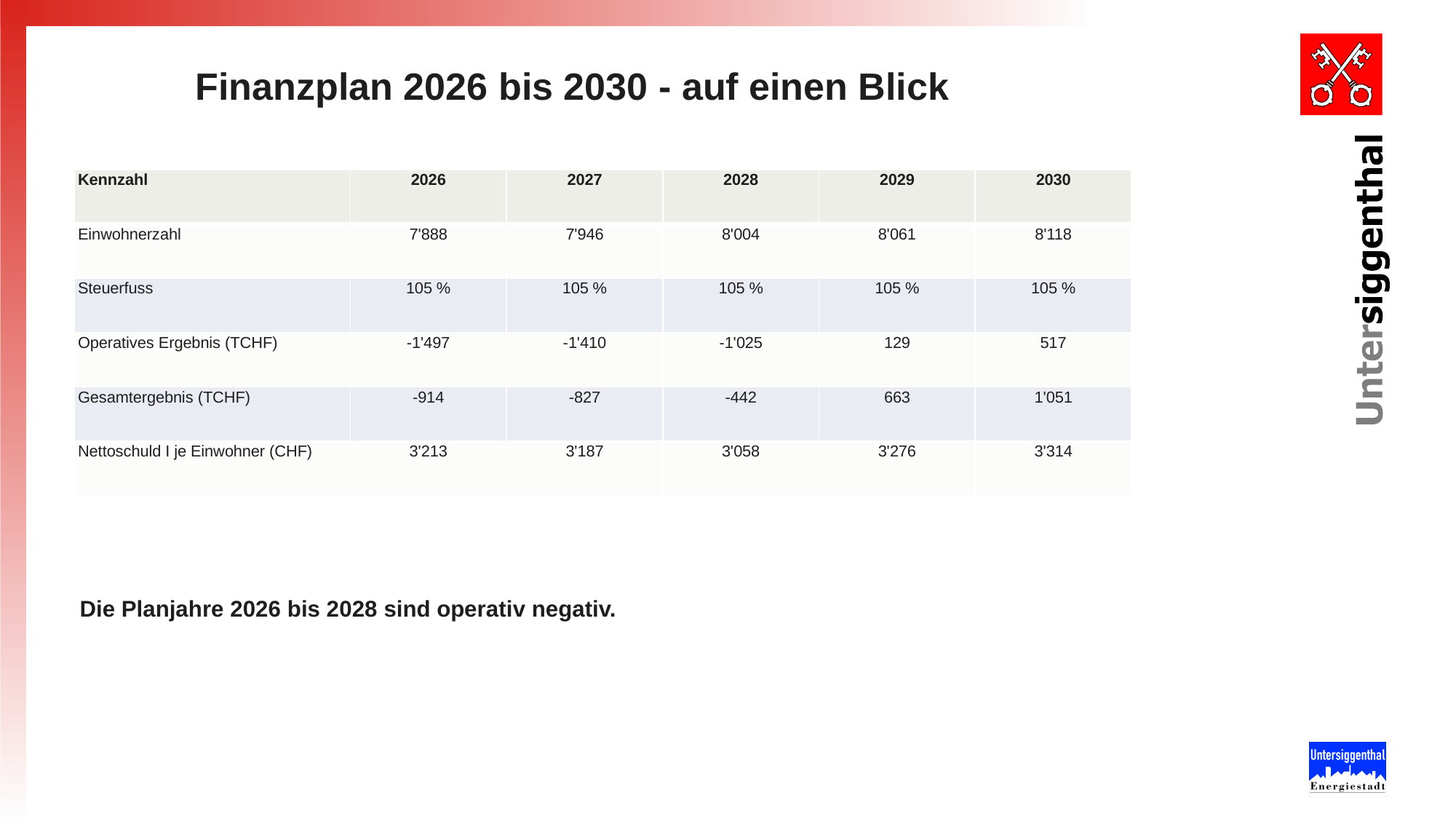

Finanzplan 2026 bis 2030 - auf einen Blick
| Kennzahl | 2026 | 2027 | 2028 | 2029 | 2030 |
| --- | --- | --- | --- | --- | --- |
| Einwohnerzahl | 7'888 | 7'946 | 8'004 | 8'061 | 8'118 |
| Steuerfuss | 105 % | 105 % | 105 % | 105 % | 105 % |
| Operatives Ergebnis (TCHF) | -1'497 | -1'410 | -1'025 | 129 | 517 |
| Gesamtergebnis (TCHF) | -914 | -827 | -442 | 663 | 1'051 |
| Nettoschuld I je Einwohner (CHF) | 3'213 | 3'187 | 3'058 | 3'276 | 3'314 |
Die Planjahre 2026 bis 2028 sind operativ negativ.